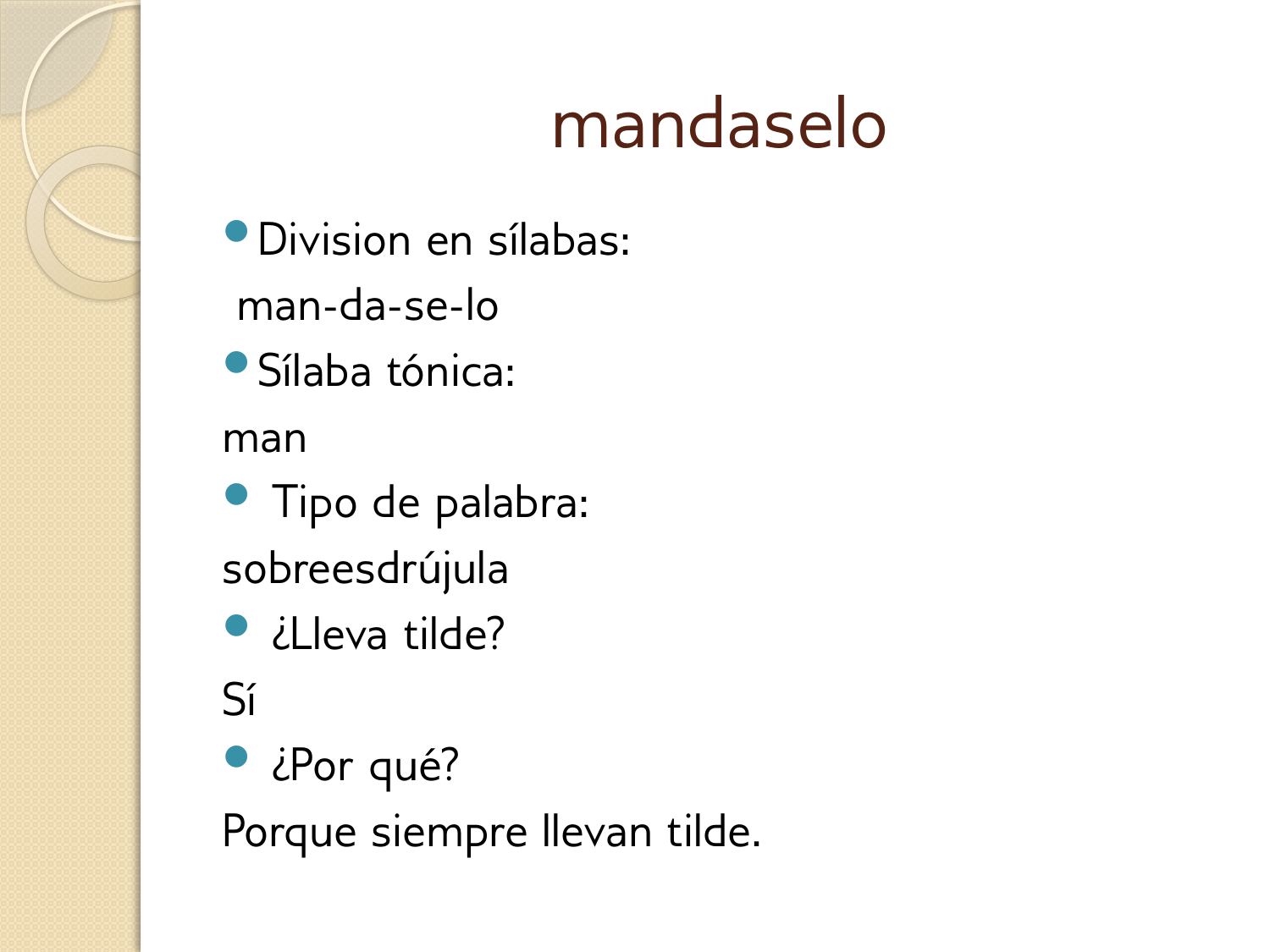

# mandaselo
Division en sílabas:
 man-da-se-lo
Sílaba tónica:
man
 Tipo de palabra:
sobreesdrújula
 ¿Lleva tilde?
Sí
 ¿Por qué?
Porque siempre llevan tilde.